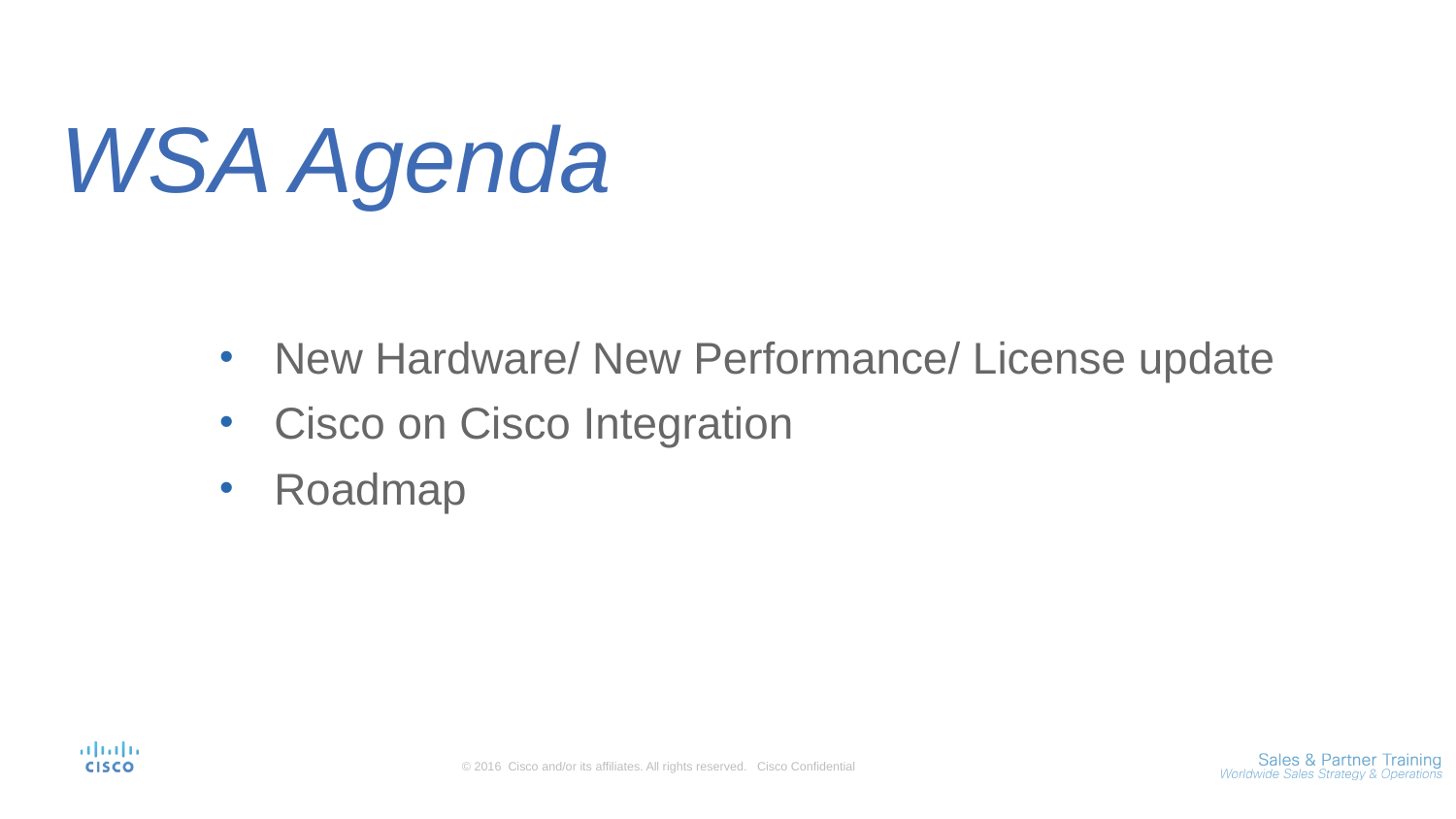

# WSA Agenda
New Hardware/ New Performance/ License update
Cisco on Cisco Integration
Roadmap